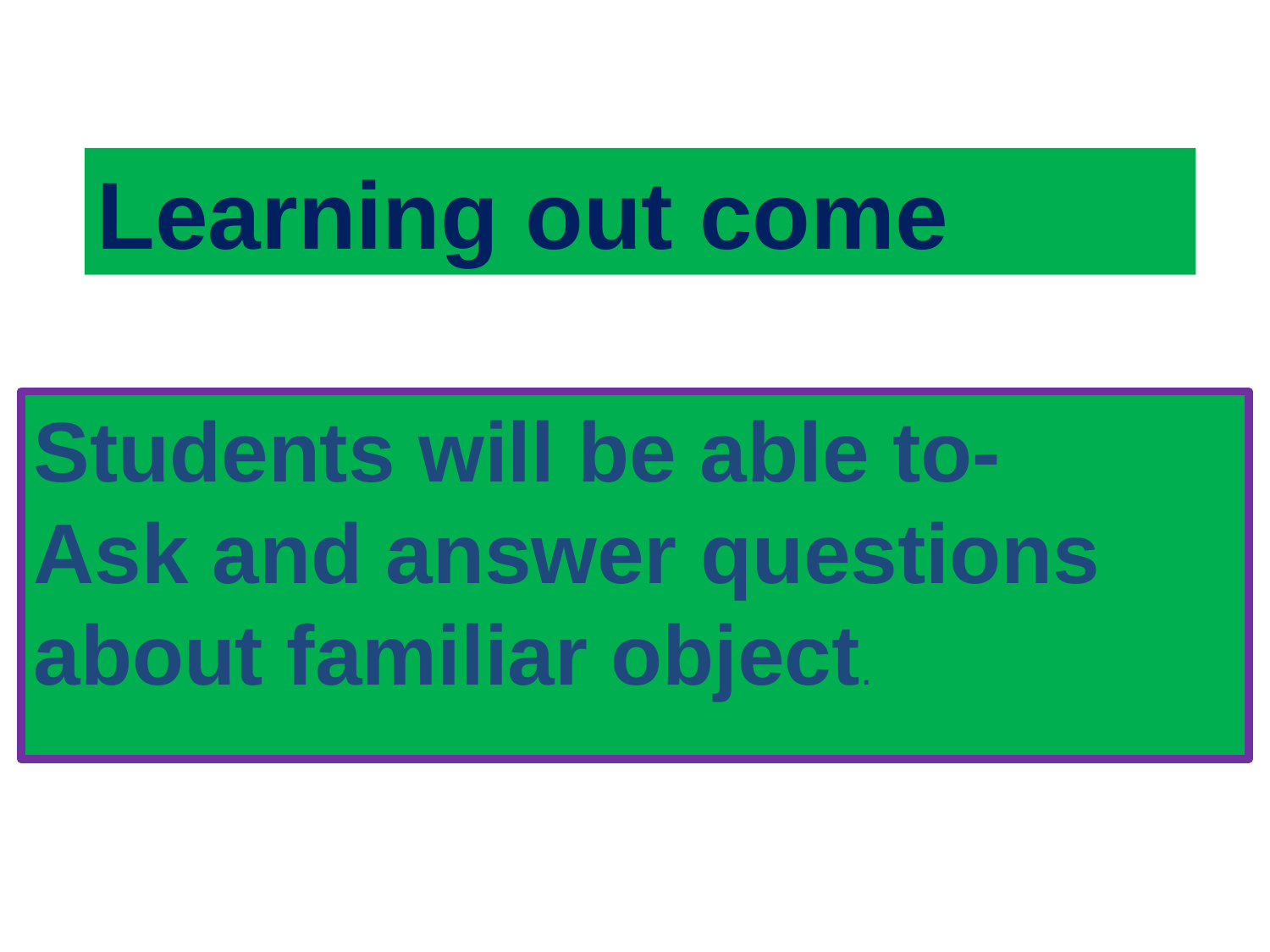

Learning out come
Students will be able to-
Ask and answer questions about familiar object.